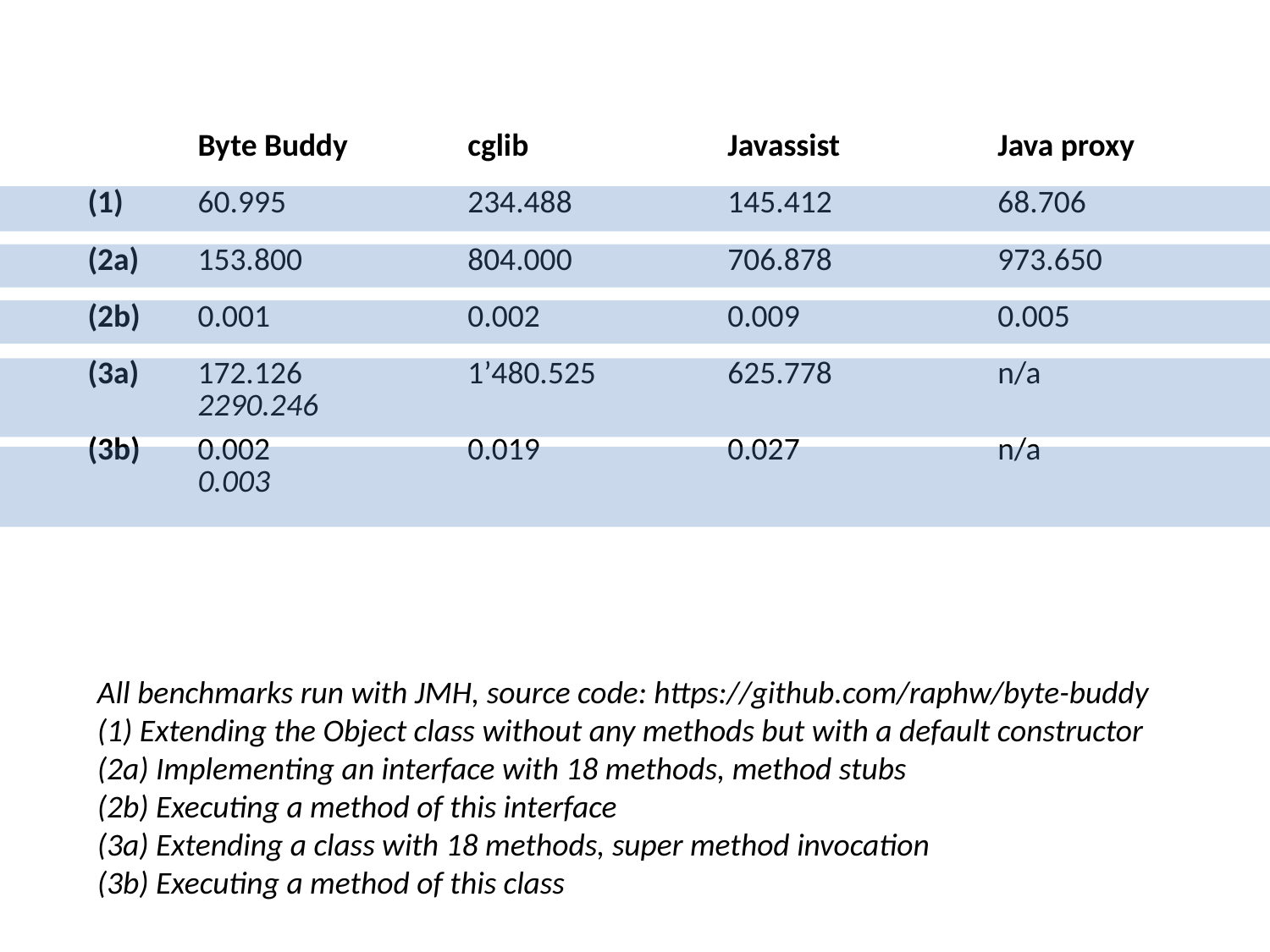

|  | Byte Buddy | cglib | Javassist | Java proxy |
| --- | --- | --- | --- | --- |
| (1) | 60.995 | 234.488 | 145.412 | 68.706 |
| (2a) | 153.800 | 804.000 | 706.878 | 973.650 |
| (2b) | 0.001 | 0.002 | 0.009 | 0.005 |
| (3a) | 172.126 2290.246 | 1’480.525 | 625.778 | n/a |
| (3b) | 0.002 0.003 | 0.019 | 0.027 | n/a |

All benchmarks run with JMH, source code: https://github.com/raphw/byte-buddy
(1) Extending the Object class without any methods but with a default constructor
(2a) Implementing an interface with 18 methods, method stubs
(2b) Executing a method of this interface
(3a) Extending a class with 18 methods, super method invocation
(3b) Executing a method of this class